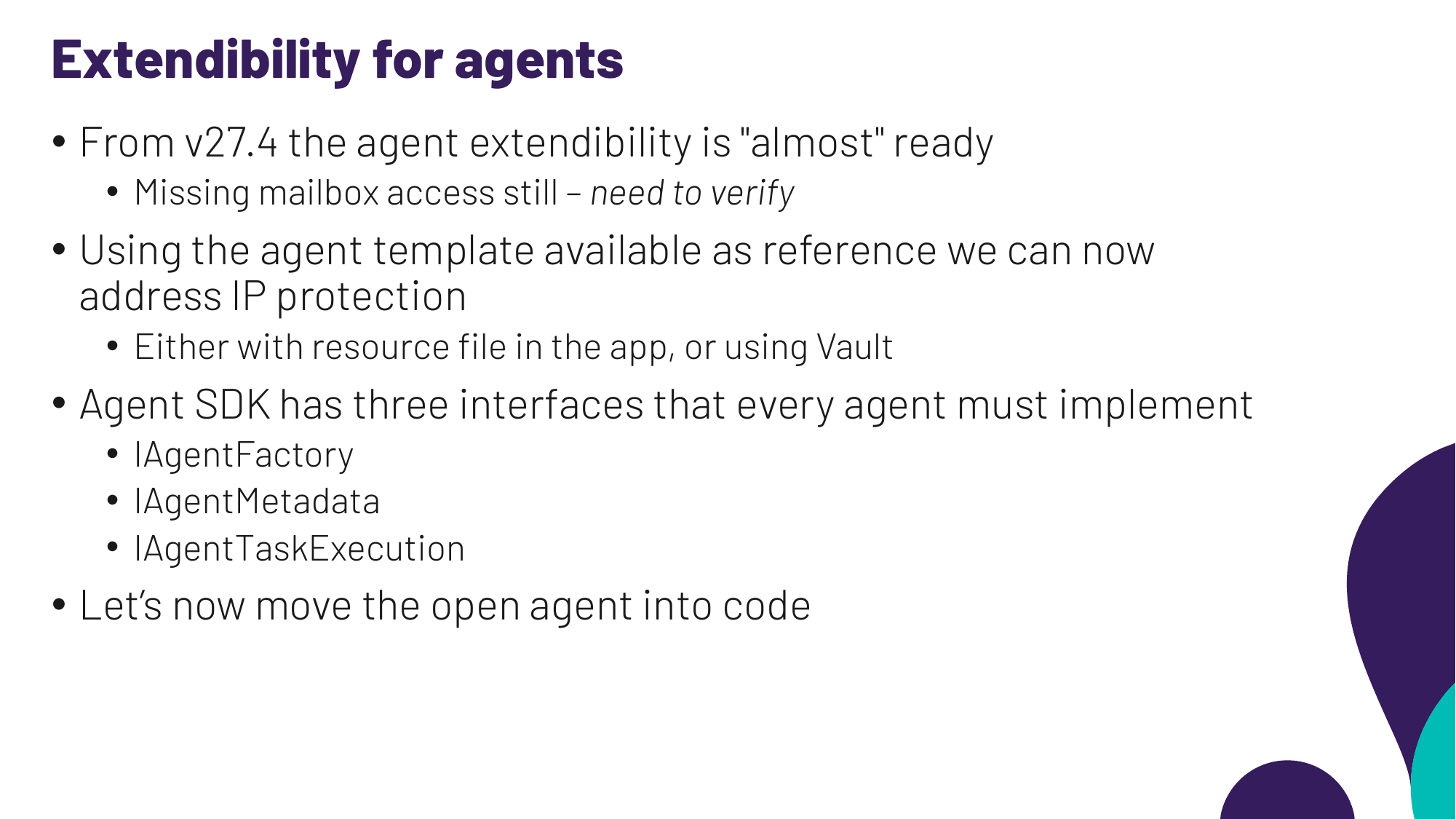

# Extendibility for agents
From v27.4 the agent extendibility is "almost" ready
Missing mailbox access still – need to verify
Using the agent template available as reference we can now address IP protection
Either with resource file in the app, or using Vault
Agent SDK has three interfaces that every agent must implement
IAgentFactory
IAgentMetadata
IAgentTaskExecution
Let’s now move the open agent into code